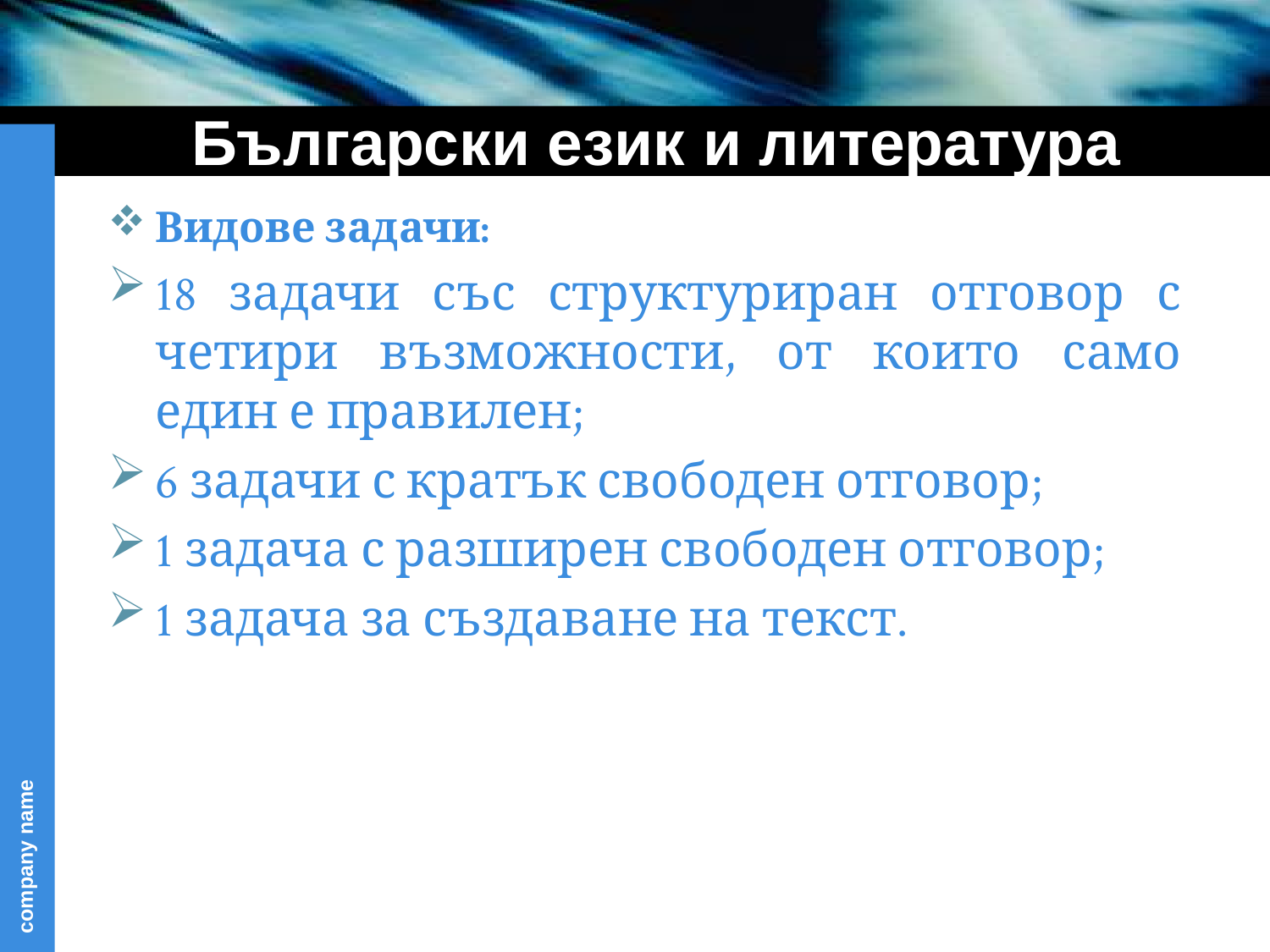

# Български език и литература
Видове задачи:
18 задачи със структуриран отговор с четири възможности, от които само един е правилен;
6 задачи с кратък свободен отговор;
1 задача с разширен свободен отговор;
1 задача за създаване на текст.